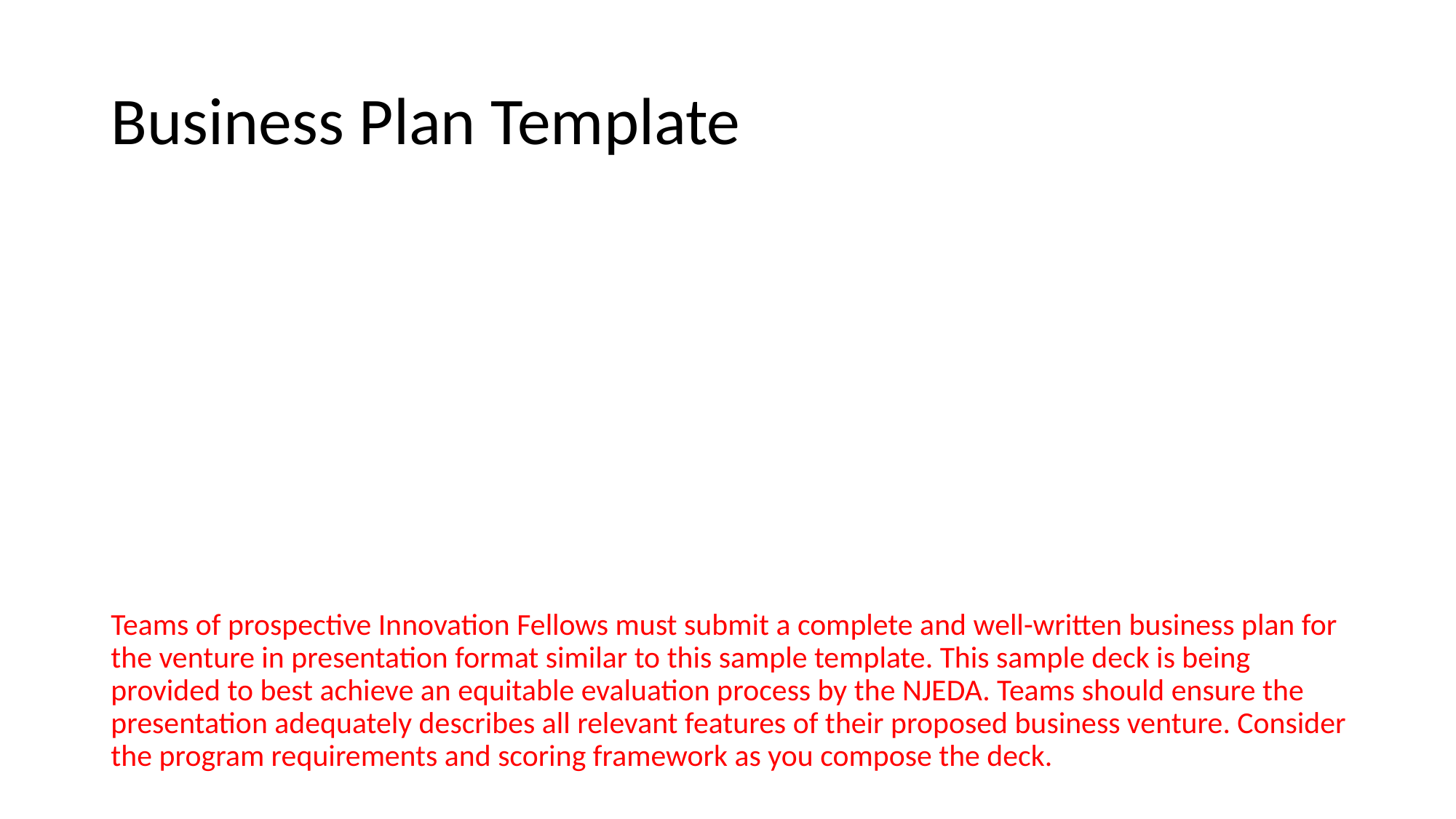

# Business Plan Template
Teams of prospective Innovation Fellows must submit a complete and well-written business plan for the venture in presentation format similar to this sample template. This sample deck is being provided to best achieve an equitable evaluation process by the NJEDA. Teams should ensure the presentation adequately describes all relevant features of their proposed business venture. Consider the program requirements and scoring framework as you compose the deck.